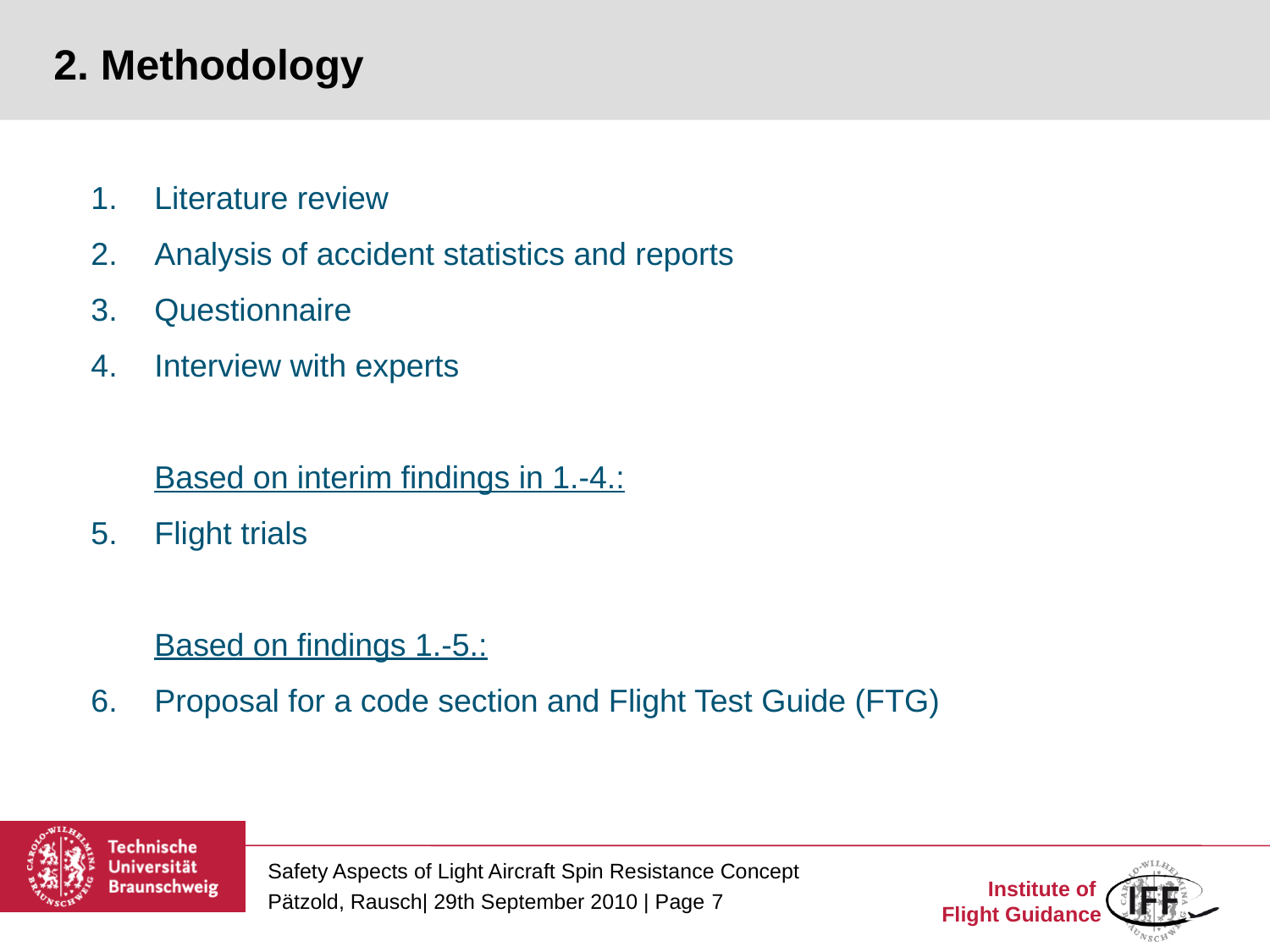

2. Methodology

Literature review
Analysis of accident statistics and reports
Questionnaire
Interview with experts

Based on interim findings in 1.-4.:
Flight trials

Based on findings 1.-5.:
Proposal for a code section and Flight Test Guide (FTG)
Safety Aspects of Light Aircraft Spin Resistance Concept
Pätzold, Rausch| 29th September 2010 | Page 7